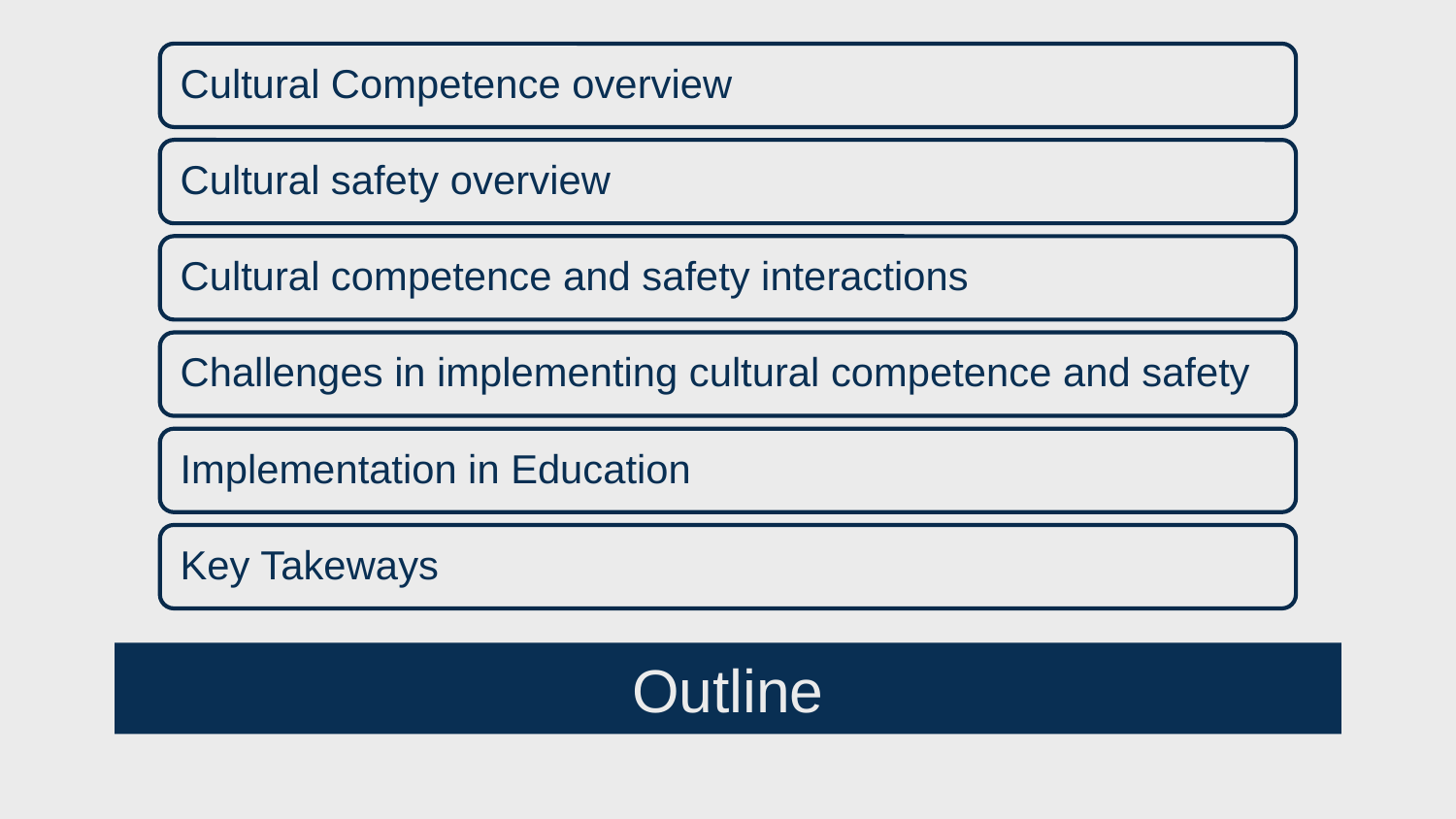

Cultural Competence overview
Cultural safety overview
Cultural competence and safety interactions
Challenges in implementing cultural competence and safety
Implementation in Education
Key Takeways
# Outline